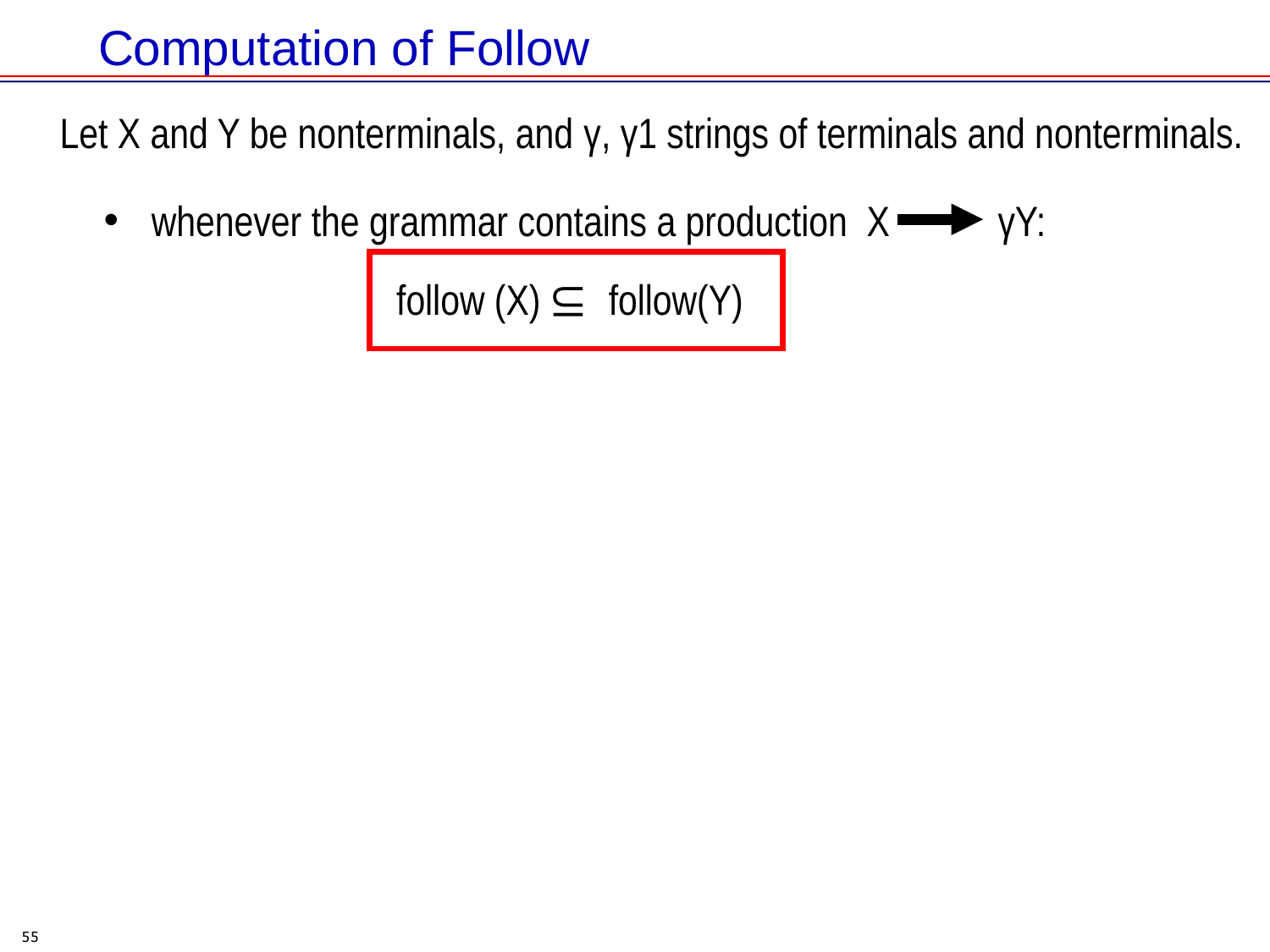

# Computation of Follow
Let X and Y be nonterminals, and γ, γ1 strings of terminals and nonterminals.
whenever the grammar contains a production  X           γY:

follow (X)       follow(Y)
UI
55